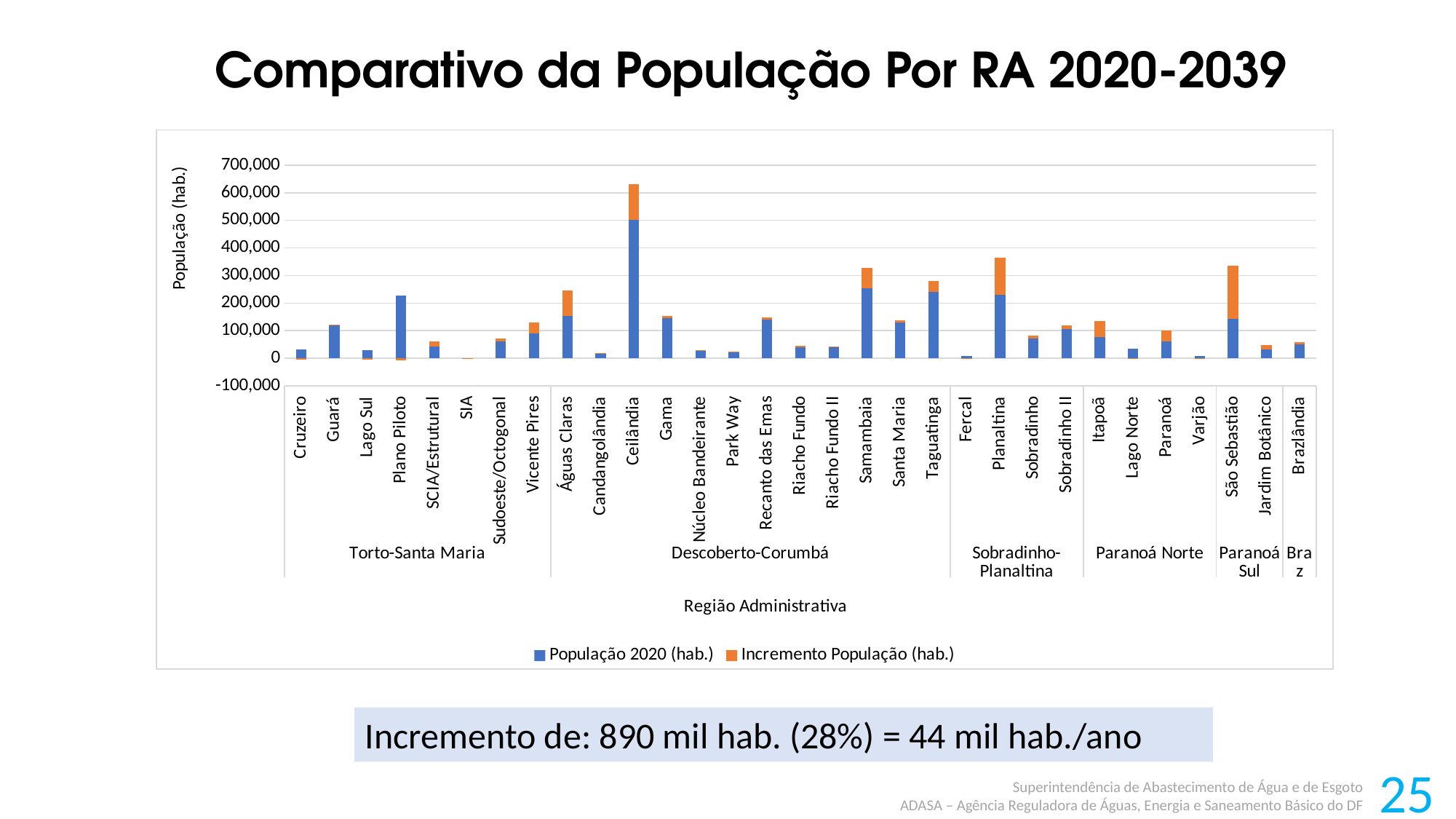

Comparativo da População Por RA 2020-2039

### Chart

| Category | População 2020 (hab.) | Incremento População (hab.) |
|---|---|---|
| Cruzeiro | 32339.0 | -4098.0 |
| Guará | 122031.0 | 257.0 |
| Lago Sul | 29920.0 | -4582.0 |
| Plano Piloto | 227513.0 | -8775.0 |
| SCIA/Estrutural | 42766.0 | 18931.0 |
| SIA | 1177.0 | -911.0 |
| Sudoeste/Octogonal | 60589.0 | 9818.0 |
| Vicente Pires | 89692.0 | 41144.0 |
| Águas Claras | 153233.0 | 93254.0 |
| Candangolândia | 18143.0 | 647.0 |
| Ceilândia | 502244.0 | 129674.0 |
| Gama | 145733.0 | 8218.0 |
| Núcleo Bandeirante | 26824.0 | 2196.0 |
| Park Way | 21443.0 | 2152.0 |
| Recanto das Emas | 140368.0 | 7916.0 |
| Riacho Fundo | 40906.0 | 4312.0 |
| Riacho Fundo II | 41265.0 | 2327.0 |
| Samambaia | 254873.0 | 72738.0 |
| Santa Maria | 130837.0 | 7378.0 |
| Taguatinga | 240942.0 | 38455.0 |
| Fercal | 7908.0 | -390.0 |
| Planaltina | 229154.0 | 135056.0 |
| Sobradinho | 70382.0 | 12336.0 |
| Sobradinho II | 105167.0 | 12657.0 |
| Itapoã | 77311.0 | 56317.0 |
| Lago Norte | 34287.0 | -3380.0 |
| Paranoá | 59683.0 | 40916.0 |
| Varjão | 9522.0 | -375.0 |
| São Sebastião | 143754.0 | 192320.0 |
| Jardim Botânico | 32280.0 | 16186.0 |
| Brazlândia | 51347.0 | 8000.0 |
Incremento de: 890 mil hab. (28%) = 44 mil hab./ano
25
Superintendência de Abastecimento de Água e de Esgoto
ADASA – Agência Reguladora de Águas, Energia e Saneamento Básico do DF